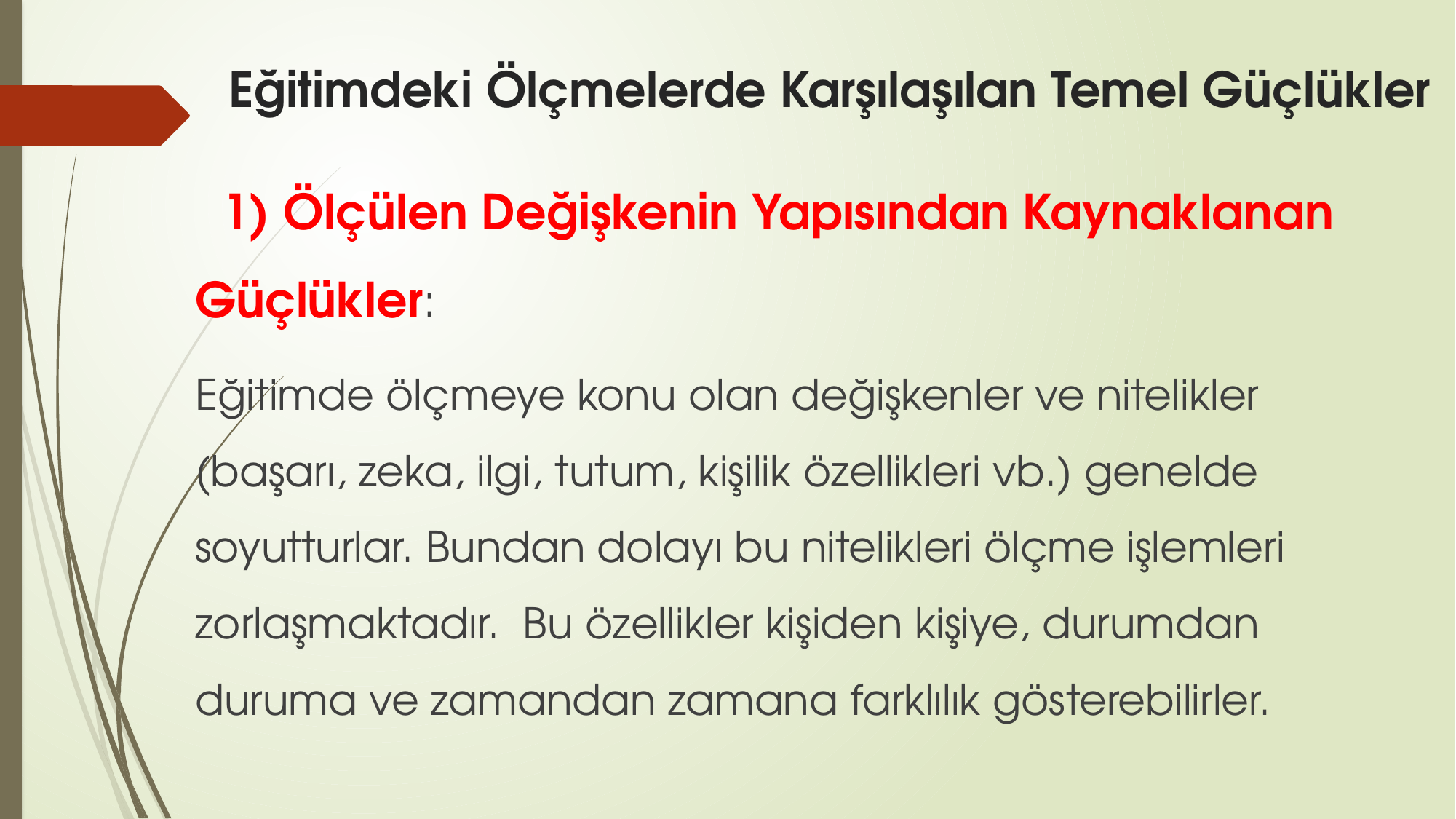

# Eğitimdeki Ölçmelerde Karşılaşılan Temel Güçlükler
  1) Ölçülen Değişkenin Yapısından Kaynaklanan Güçlükler:
Eğitimde ölçmeye konu olan değişkenler ve nitelikler (başarı, zeka, ilgi, tutum, kişilik özellikleri vb.) genelde soyutturlar. Bundan dolayı bu nitelikleri ölçme işlemleri zorlaşmaktadır.  Bu özellikler kişiden kişiye, durumdan duruma ve zamandan zamana farklılık gösterebilirler.